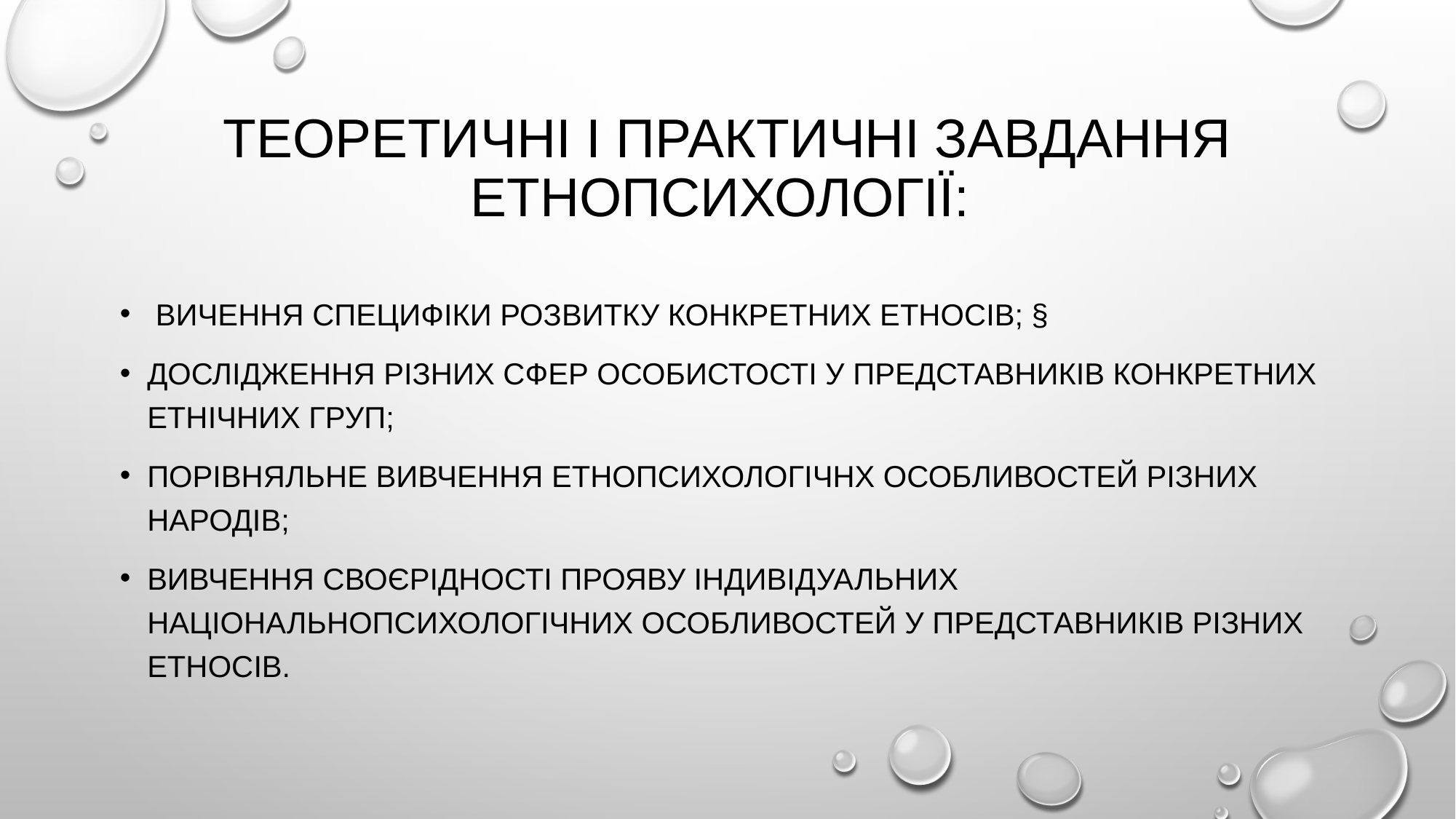

# теоретичні і практичні завдання етнопсихології:
 вичення специфіки розвитку конкретних етносів; §
дослідження різних сфер особистості у представників конкретних етнічних груп;
порівняльне вивчення етнопсихологічнх особливостей різних народів;
вивчення своєрідності прояву індивідуальних національнопсихологічних особливостей у представників різних етносів.